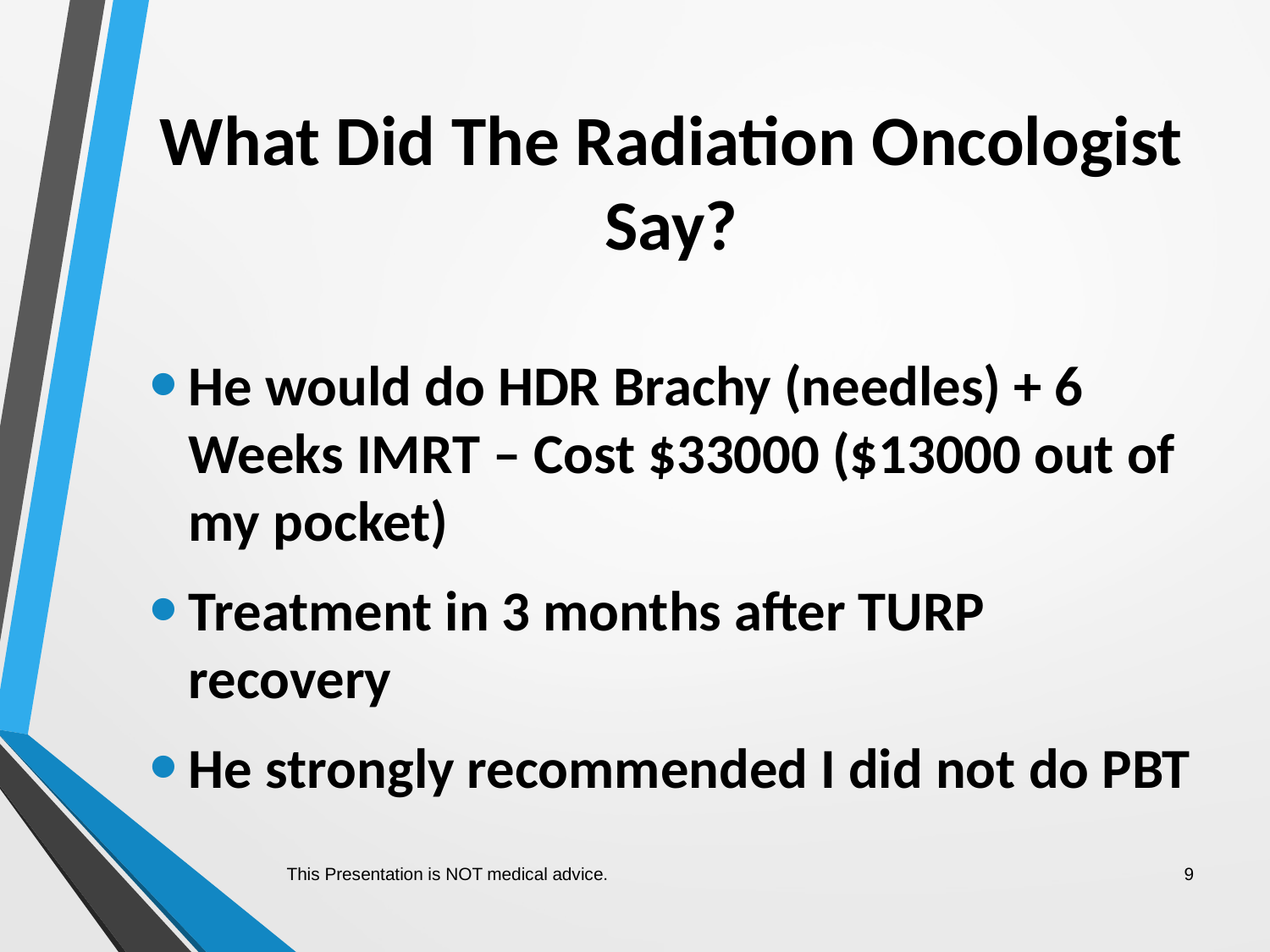

# What Did The Radiation Oncologist Say?
He would do HDR Brachy (needles) + 6 Weeks IMRT – Cost $33000 ($13000 out of my pocket)
Treatment in 3 months after TURP recovery
He strongly recommended I did not do PBT
This Presentation is NOT medical advice.
9